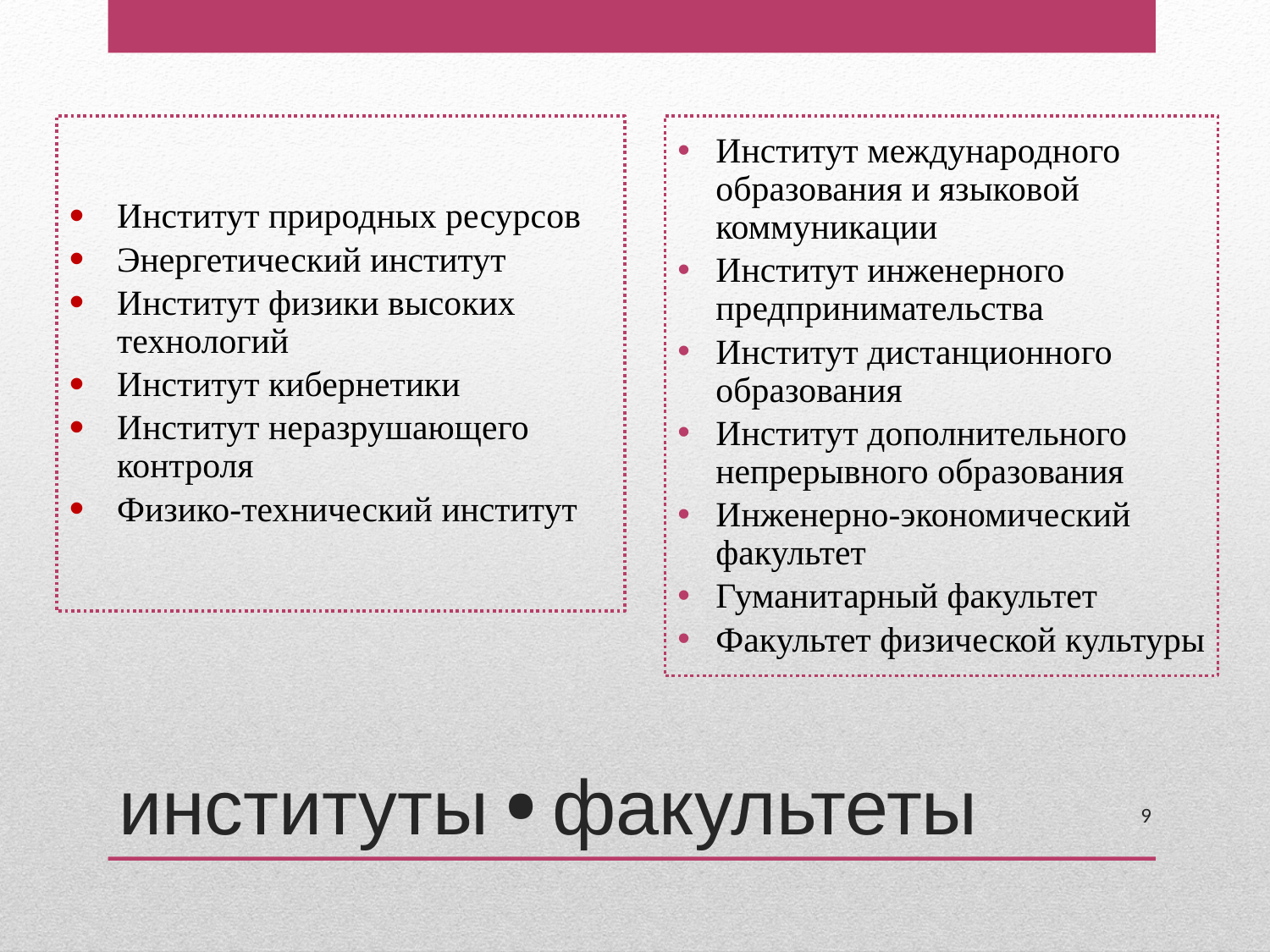

Институт природных ресурсов
Энергетический институт
Институт физики высоких технологий
Институт кибернетики
Институт неразрушающего контроля
Физико-технический институт
Институт международного образования и языковой коммуникации
Институт инженерного предпринимательства
Институт дистанционного образования
Институт дополнительного непрерывного образования
Инженерно-экономический факультет
Гуманитарный факультет
Факультет физической культуры
# институты • факультеты
9